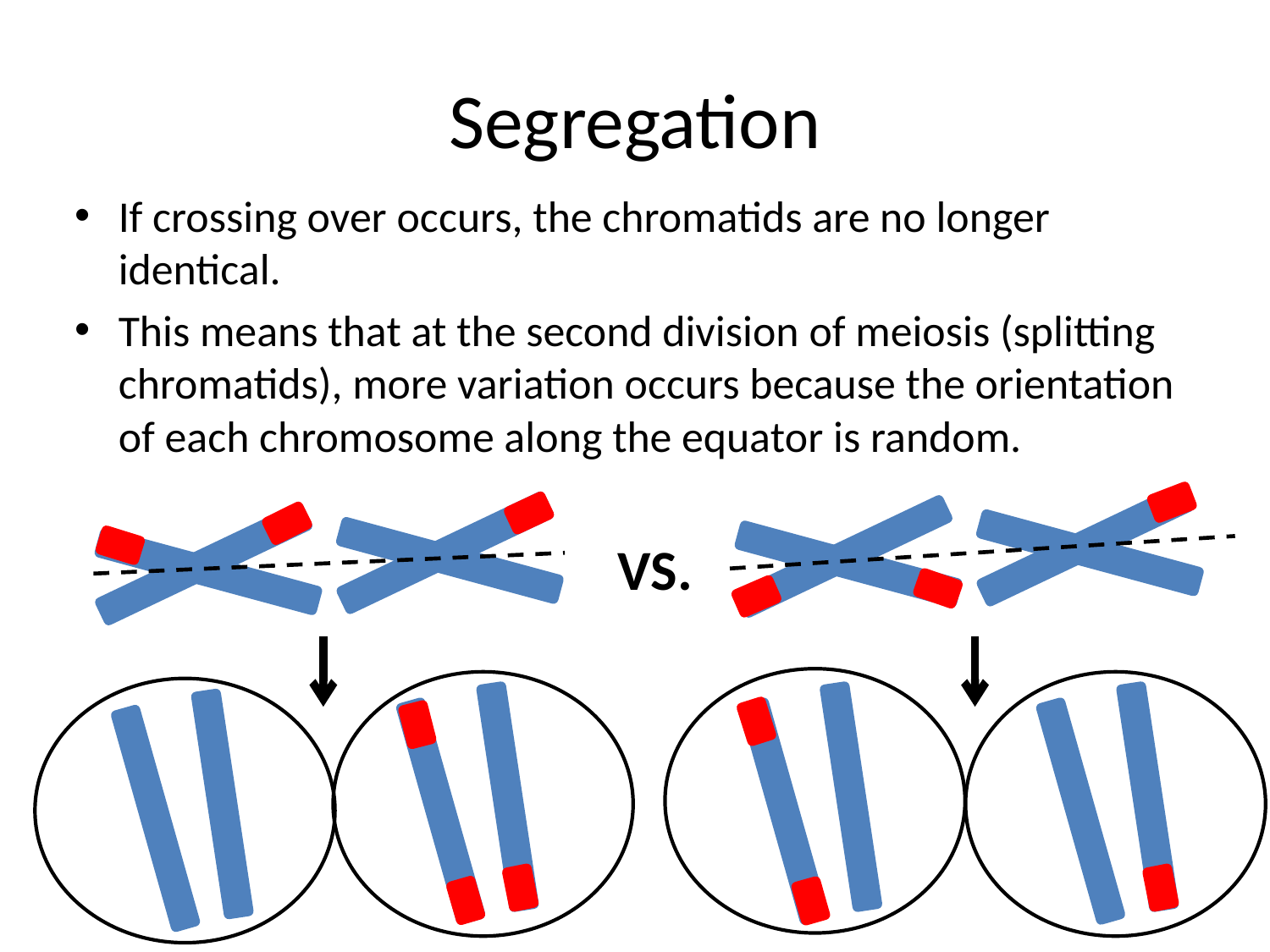

# Segregation
If crossing over occurs, the chromatids are no longer identical.
This means that at the second division of meiosis (splitting chromatids), more variation occurs because the orientation of each chromosome along the equator is random.

VS.